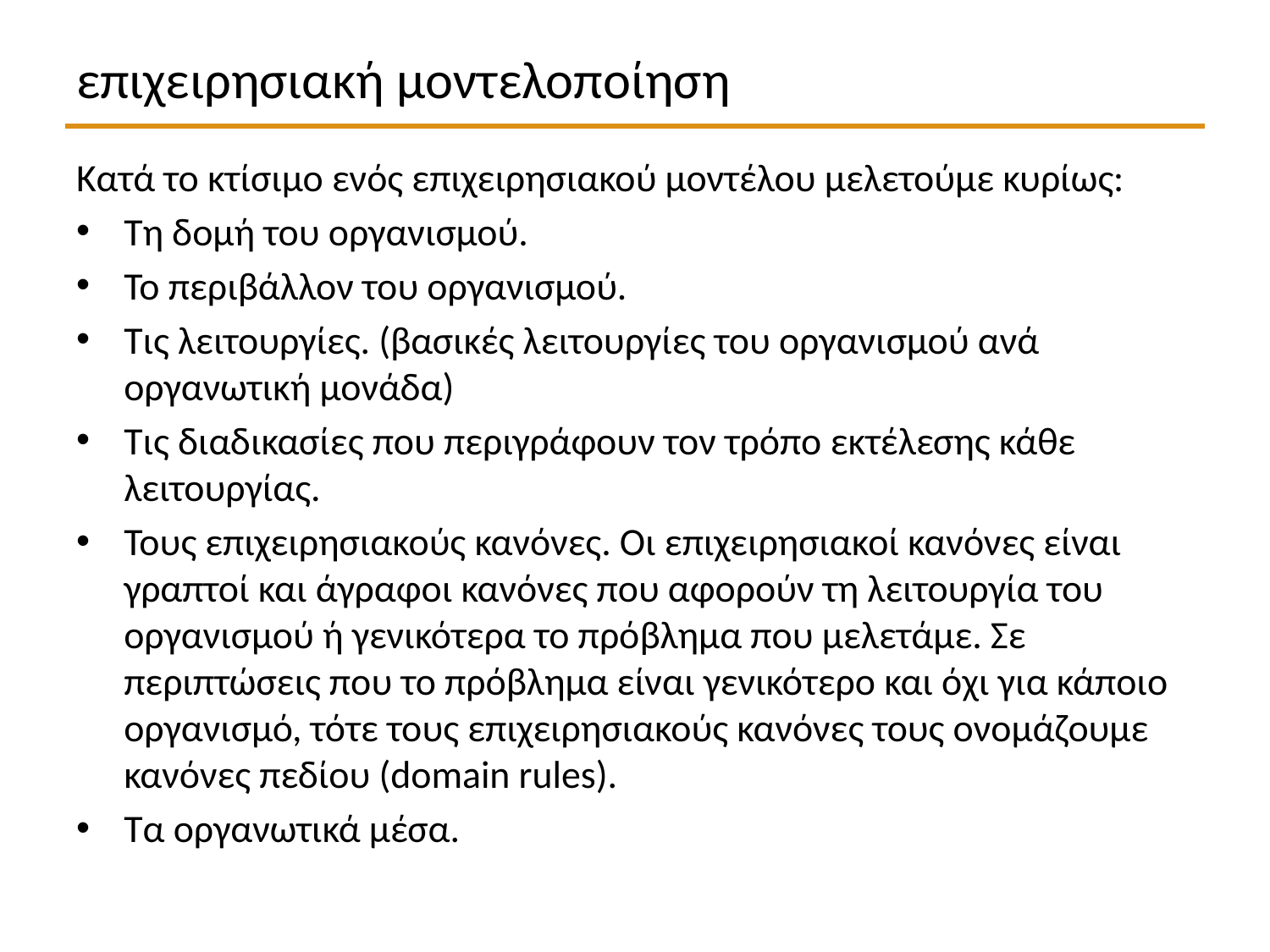

# επιχειρησιακή μοντελοποίηση
Κατά το κτίσιμο ενός επιχειρησιακού μοντέλου μελετούμε κυρίως:
Τη δομή του οργανισμού.
Το περιβάλλον του οργανισμού.
Τις λειτουργίες. (βασικές λειτουργίες του οργανισμού ανά οργανωτική μονάδα)
Τις διαδικασίες που περιγράφουν τον τρόπο εκτέλεσης κάθε λειτουργίας.
Τους επιχειρησιακούς κανόνες. Οι επιχειρησιακοί κανόνες είναι γραπτοί και άγραφοι κανόνες που αφορούν τη λειτουργία του οργανισμού ή γενικότερα το πρόβλημα που μελετάμε. Σε περιπτώσεις που το πρόβλημα είναι γενικότερο και όχι για κάποιο οργανισμό, τότε τους επιχειρησιακούς κανόνες τους ονομάζουμε κανόνες πεδίου (domain rules).
Τα οργανωτικά μέσα.